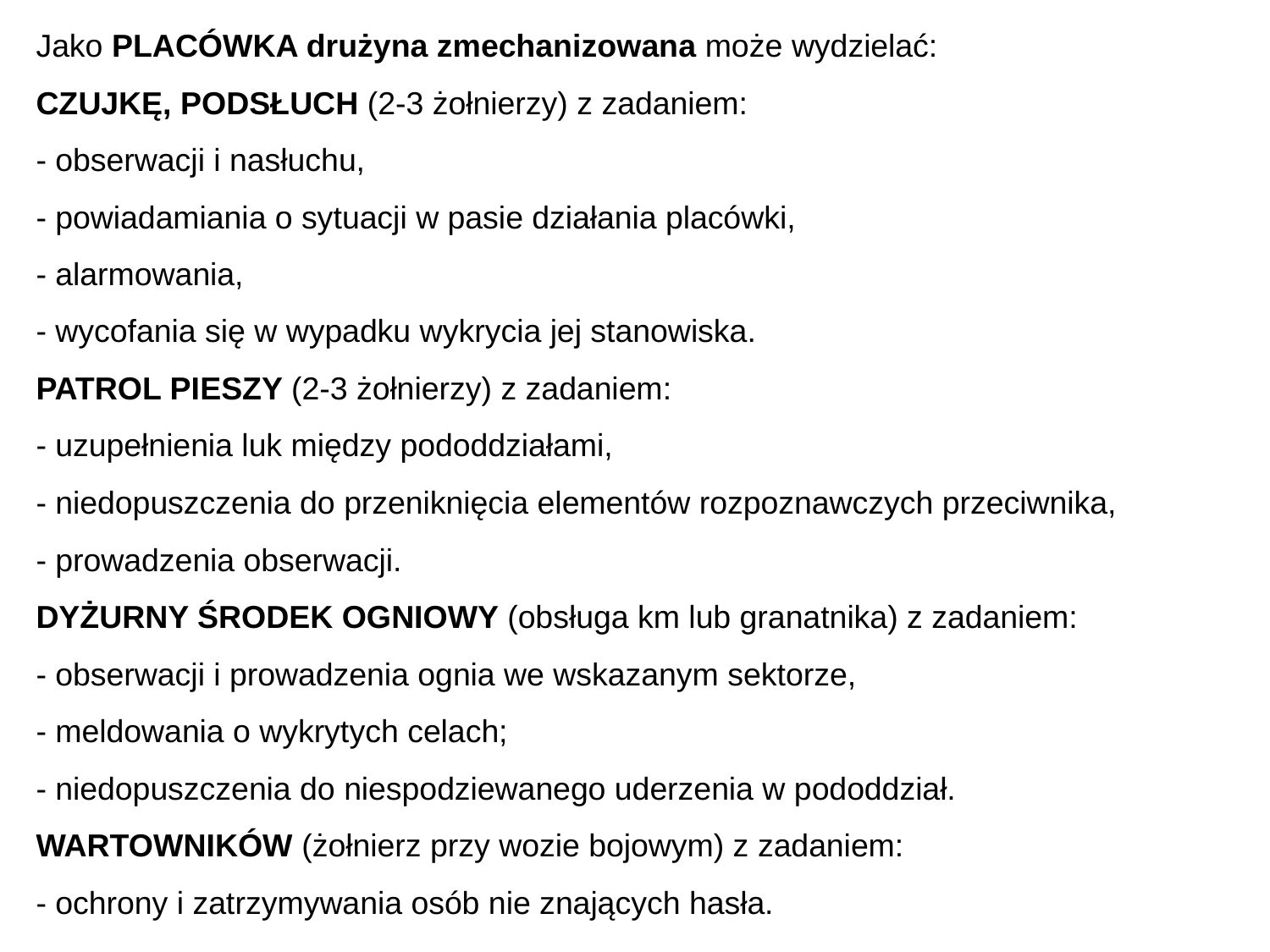

Jako PLACÓWKA drużyna zmechanizowana może wydzielać:
CZUJKĘ, PODSŁUCH (2-3 żołnierzy) z zadaniem:
- obserwacji i nasłuchu,
- powiadamiania o sytuacji w pasie działania placówki,
- alarmowania,
- wycofania się w wypadku wykrycia jej stanowiska.
PATROL PIESZY (2-3 żołnierzy) z zadaniem:
- uzupełnienia luk między pododdziałami,
- niedopuszczenia do przeniknięcia elementów rozpoznawczych przeciwnika,
- prowadzenia obserwacji.
DYŻURNY ŚRODEK OGNIOWY (obsługa km lub granatnika) z zadaniem:
- obserwacji i prowadzenia ognia we wskazanym sektorze,
- meldowania o wykrytych celach;
- niedopuszczenia do niespodziewanego uderzenia w pododdział.
WARTOWNIKÓW (żołnierz przy wozie bojowym) z zadaniem:
- ochrony i zatrzymywania osób nie znających hasła.